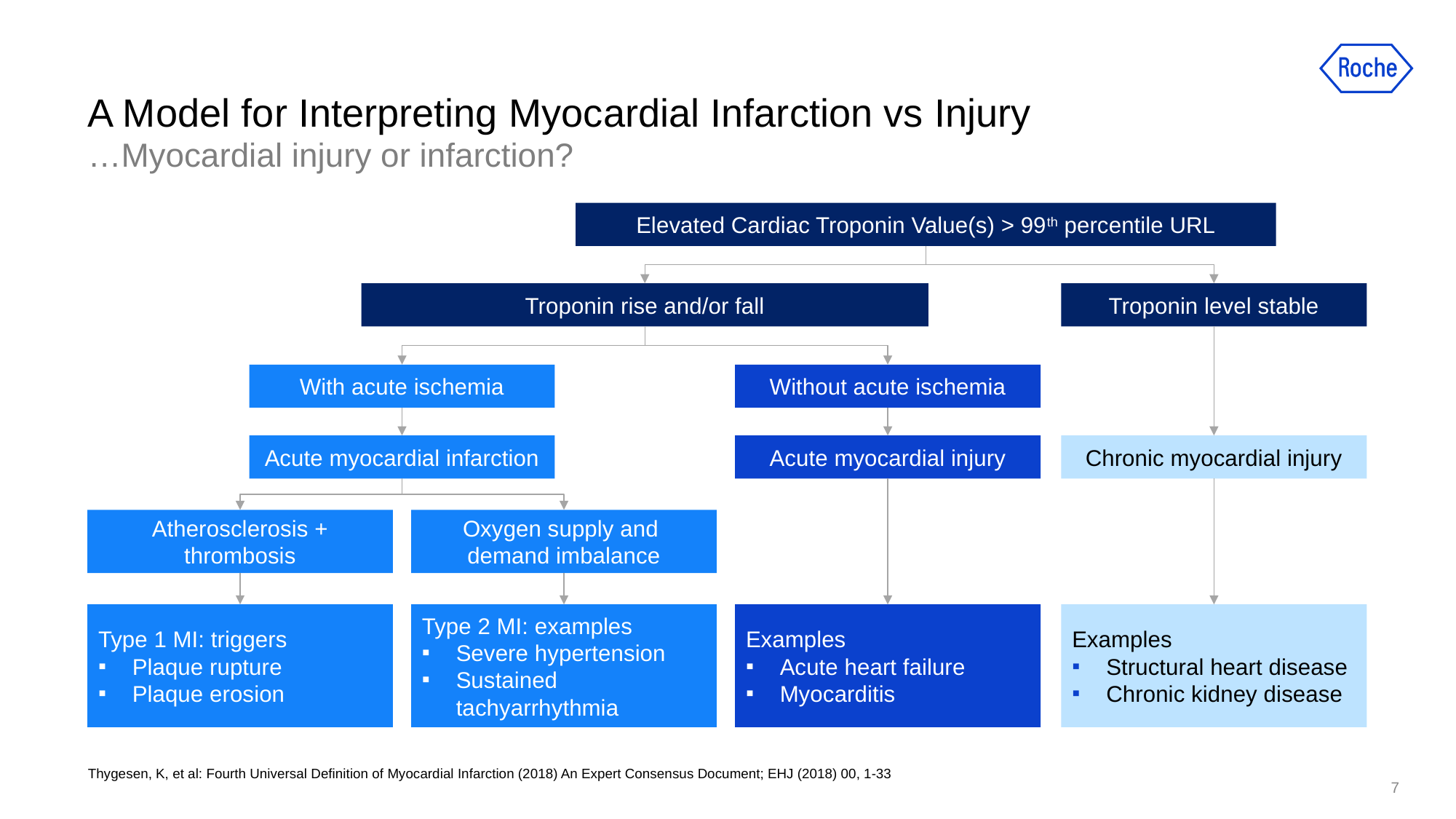

A Model for Interpreting Myocardial Infarction vs Injury
…Myocardial injury or infarction?
Elevated Cardiac Troponin Value(s) > 99th percentile URL
Troponin rise and/or fall
Troponin level stable
With acute ischemia
Without acute ischemia
Acute myocardial infarction
Acute myocardial injury
Chronic myocardial injury
Atherosclerosis + thrombosis
Oxygen supply and
demand imbalance
Type 1 MI: triggers
Plaque rupture
Plaque erosion
Type 2 MI: examples
Severe hypertension
Sustained tachyarrhythmia
Examples
Acute heart failure
Myocarditis
Examples
Structural heart disease
Chronic kidney disease
Thygesen, K, et al: Fourth Universal Definition of Myocardial Infarction (2018) An Expert Consensus Document; EHJ (2018) 00, 1-33
7